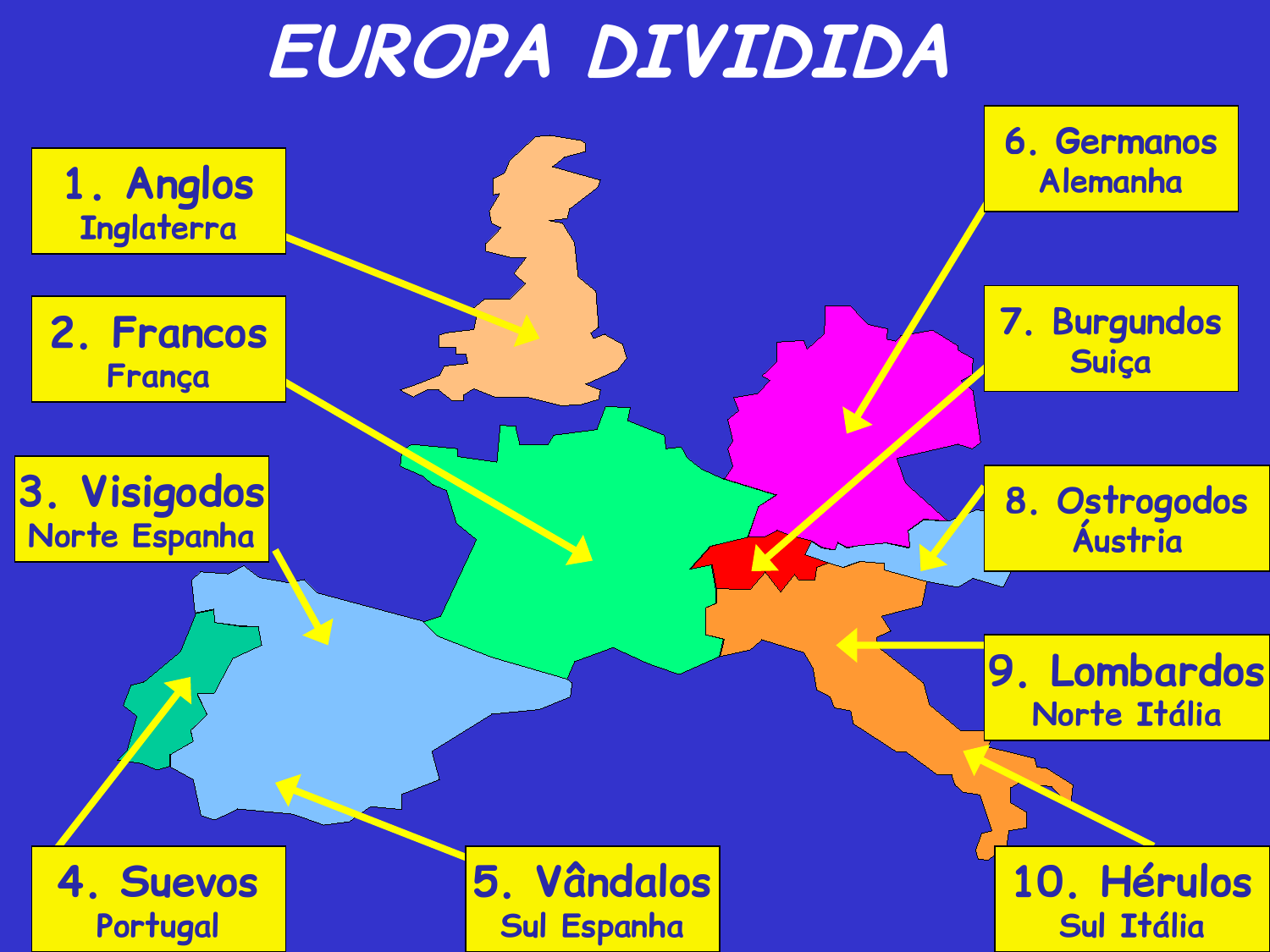

EUROPA DIVIDIDA
6. Germanos
Alemanha

1. Anglos
Inglaterra

7. Burgundos
Suiça
2. Francos
França

3. Visigodos
Norte Espanha
8. Ostrogodos
Áustria

9. Lombardos
Norte Itália

4. Suevos
Portugal
5. Vândalos
Sul Espanha
10. Hérulos
Sul Itália